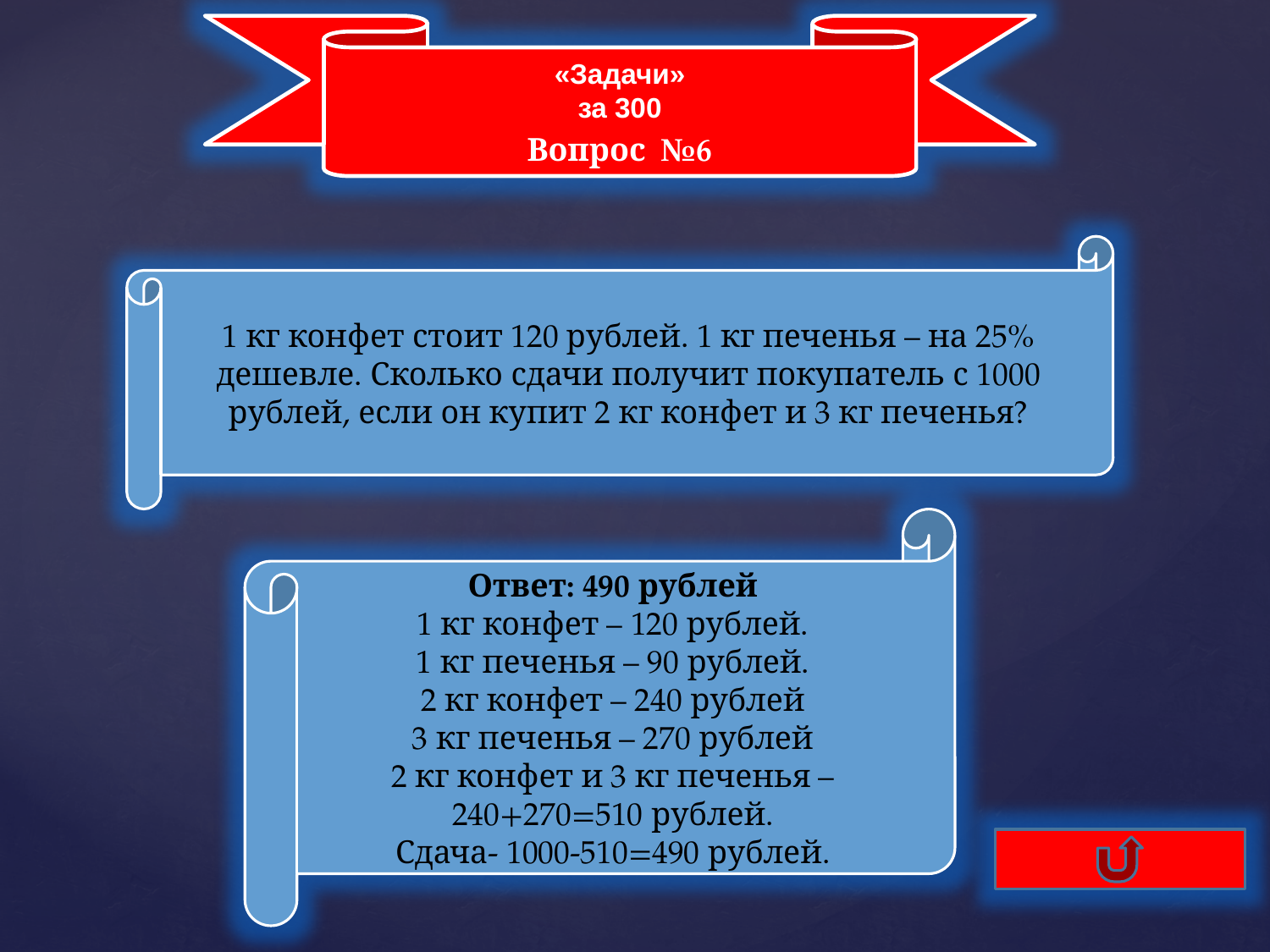

«Задачи»
за 300

Вопрос  №6
1 кг конфет стоит 120 рублей. 1 кг печенья – на 25% дешевле. Сколько сдачи получит покупатель с 1000 рублей, если он купит 2 кг конфет и 3 кг печенья?
Ответ: 490 рублей
1 кг конфет – 120 рублей.
1 кг печенья – 90 рублей.
2 кг конфет – 240 рублей
3 кг печенья – 270 рублей
2 кг конфет и 3 кг печенья – 240+270=510 рублей.
Сдача- 1000-510=490 рублей.